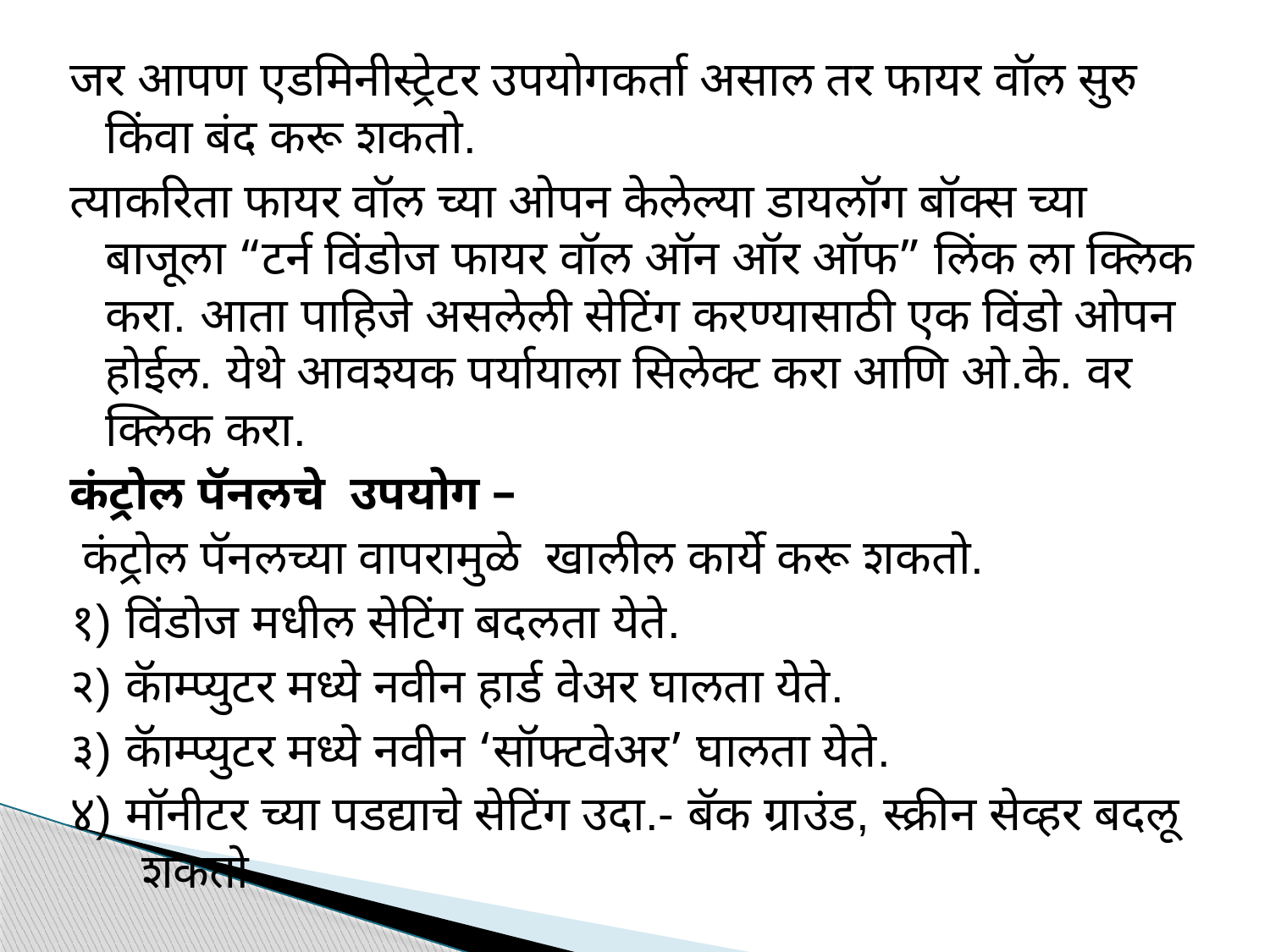

जर आपण एडमिनीस्ट्रेटर उपयोगकर्ता असाल तर फायर वॉल सुरु किंवा बंद करू शकतो.
त्याकरिता फायर वॉल च्या ओपन केलेल्या डायलॉग बॉक्स च्या बाजूला “टर्न विंडोज फायर वॉल ऑन ऑर ऑफ” लिंक ला क्लिक करा. आता पाहिजे असलेली सेटिंग करण्यासाठी एक विंडो ओपन  होईल. येथे आवश्यक पर्यायाला सिलेक्ट करा आणि ओ.के. वर क्लिक करा.
कंट्रोल पॅनलचे  उपयोग –
 कंट्रोल पॅनलच्या वापरामुळे  खालील कार्ये करू शकतो.
१) विंडोज मधील सेटिंग बदलता येते.
२) कॅाम्प्युटर मध्ये नवीन हार्ड वेअर घालता येते.
३) कॅाम्प्युटर मध्ये नवीन ‘सॉफ्टवेअर’ घालता येते.
४) मॉनीटर च्या पडद्याचे सेटिंग उदा.- बॅक ग्राउंड, स्क्रीन सेव्हर बदलू शकतो